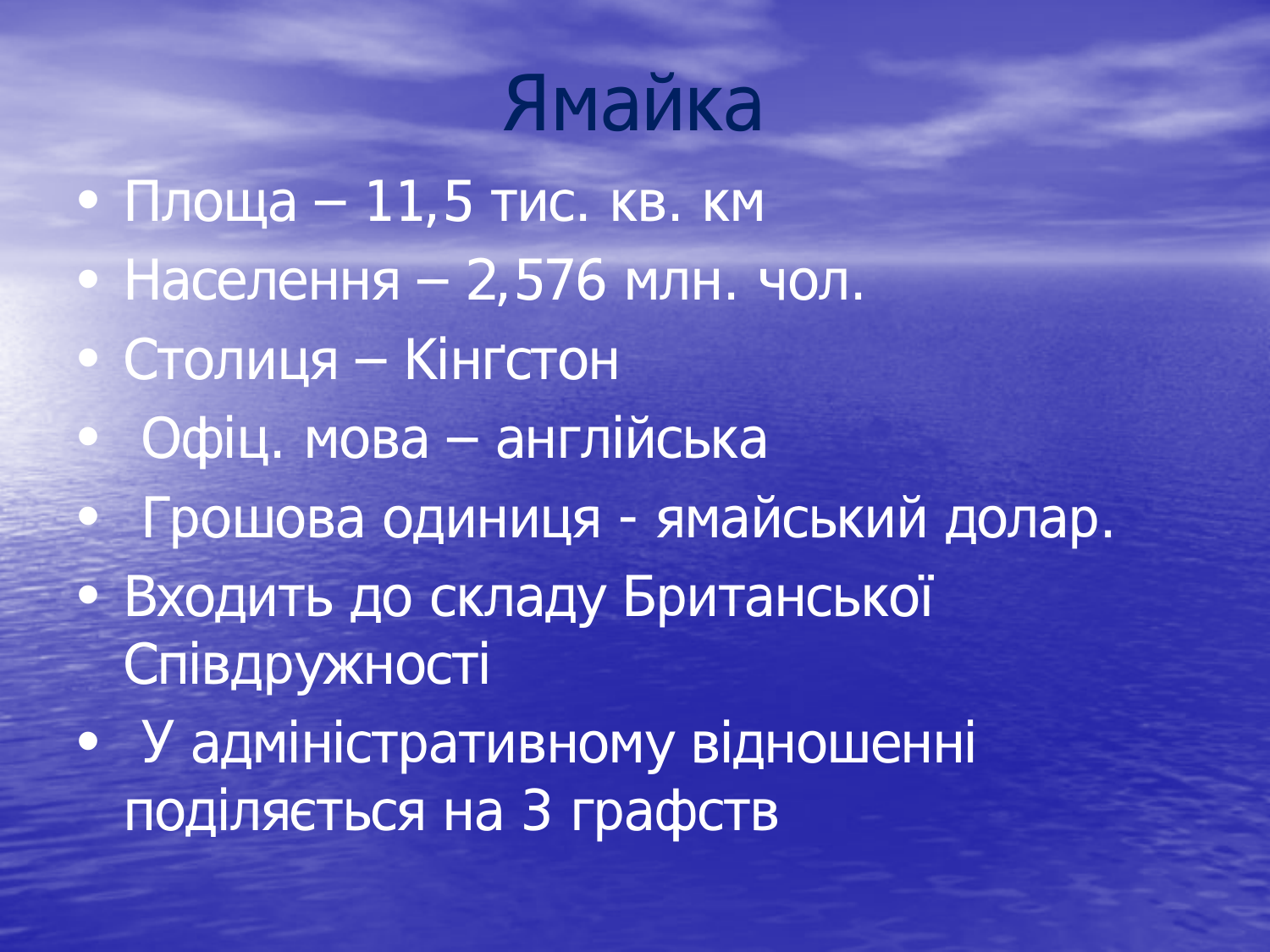

# Ямайка
Площа – 11,5 тис. кв. км
Населення – 2,576 млн. чол.
Столиця – Кінґстон
 Офіц. мова – англійська
 Грошова одиниця - ямайський долар.
Входить до складу Британської Співдружності
 У адміністративному відношенні поділяється на 3 графств